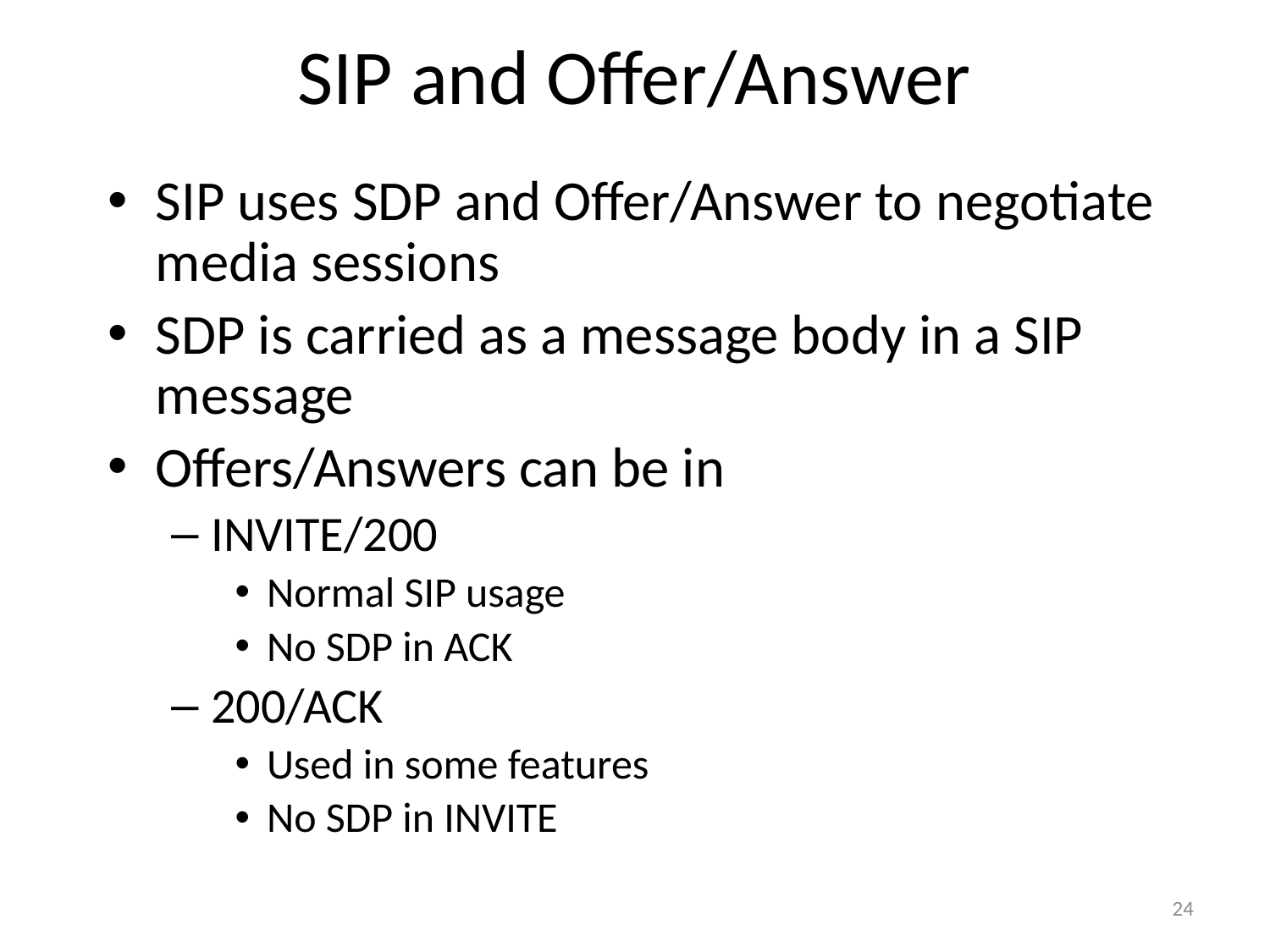

# SIP and Offer/Answer
SIP uses SDP and Offer/Answer to negotiate media sessions
SDP is carried as a message body in a SIP message
Offers/Answers can be in
INVITE/200
Normal SIP usage
No SDP in ACK
200/ACK
Used in some features
No SDP in INVITE
24